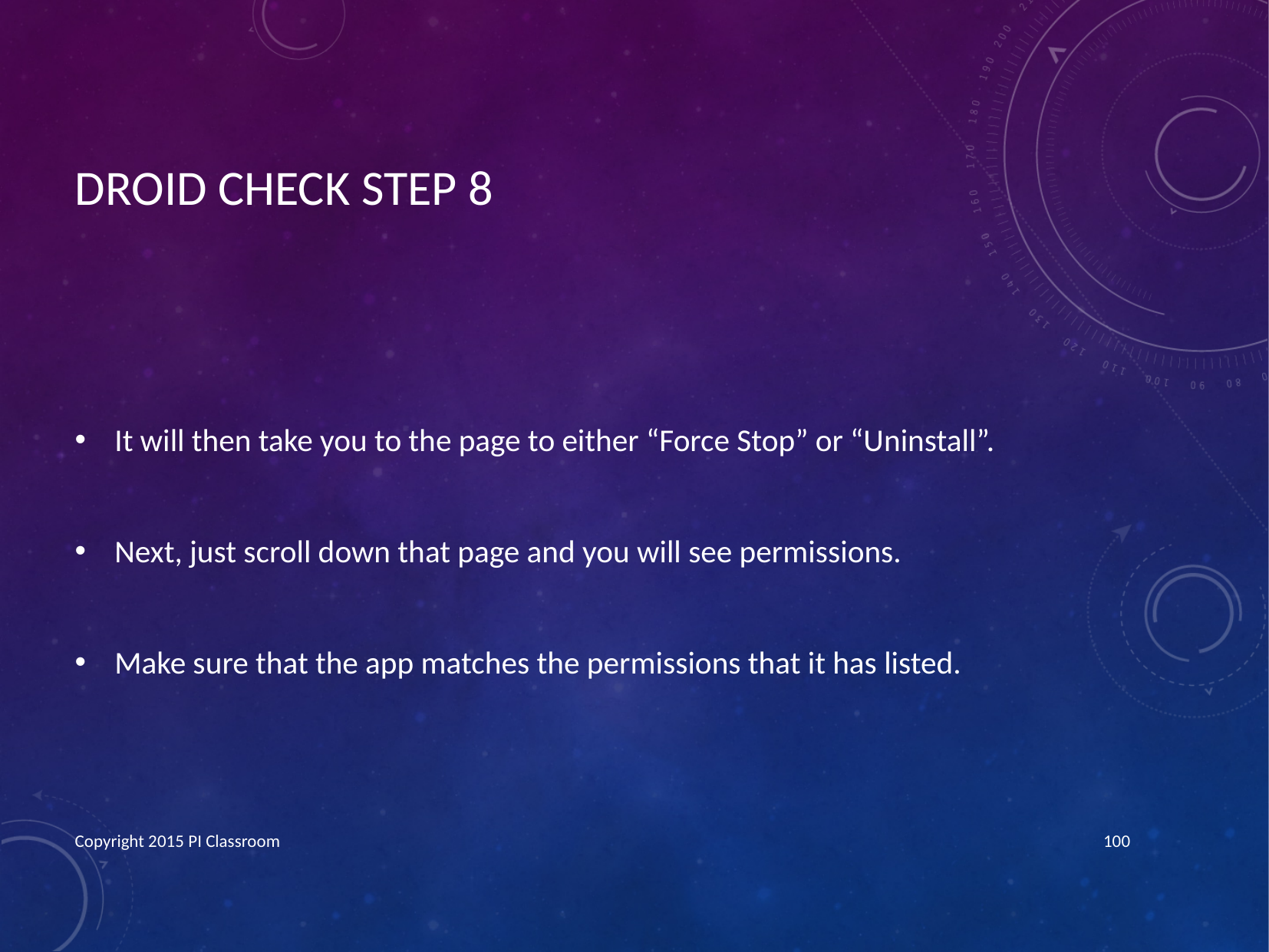

# Droid Check step 8
It will then take you to the page to either “Force Stop” or “Uninstall”.

Next, just scroll down that page and you will see permissions.

Make sure that the app matches the permissions that it has listed.
Copyright 2015 PI Classroom
100